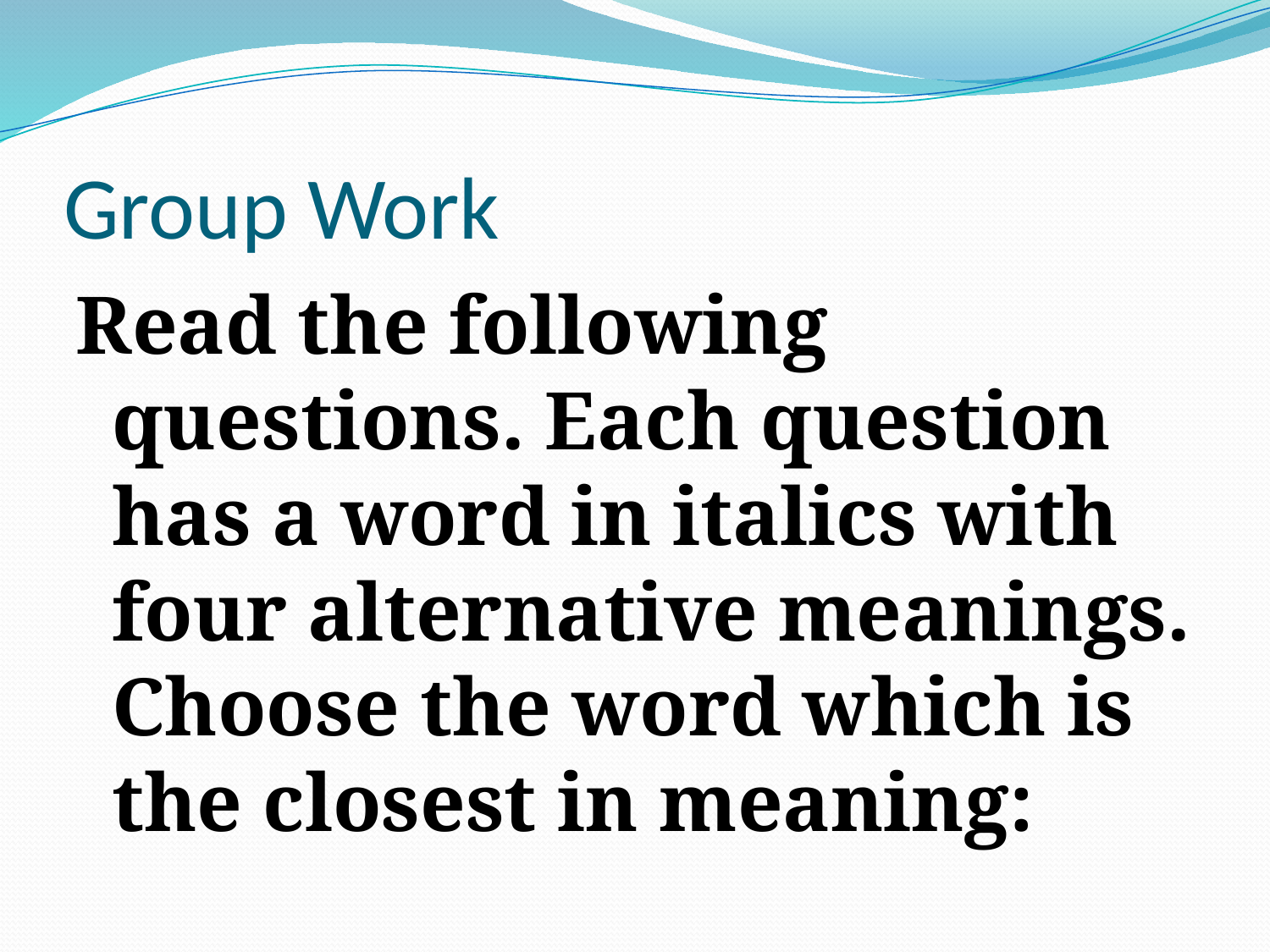

# Group Work
Read the following questions. Each question has a word in italics with four alternative meanings. Choose the word which is the closest in meaning: